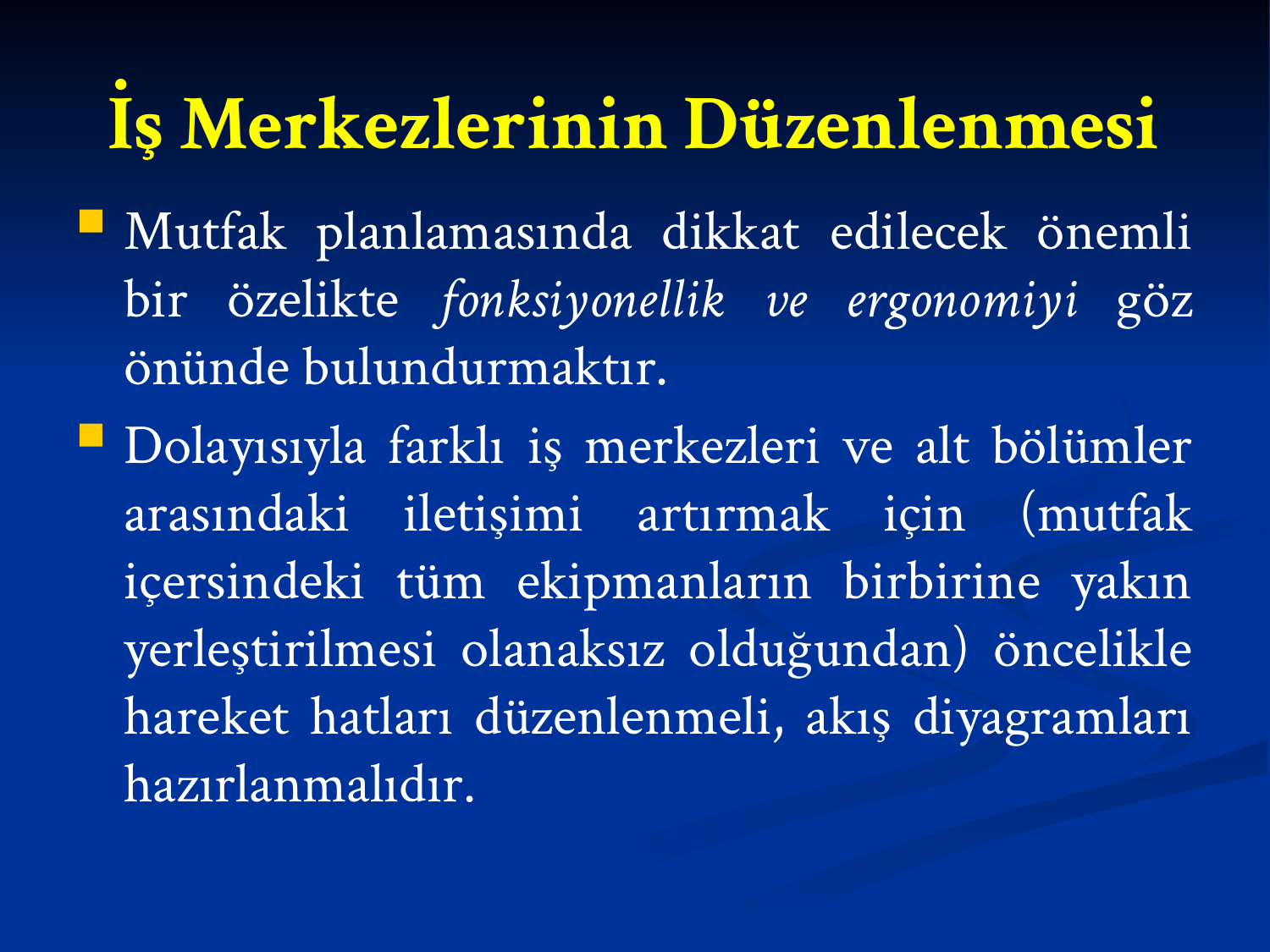

# İş Merkezlerinin Düzenlenmesi
Mutfak planlamasında dikkat edilecek önemli bir özelikte fonksiyonellik ve ergonomiyi göz önünde bulundurmaktır.
Dolayısıyla farklı iş merkezleri ve alt bölümler arasındaki iletişimi artırmak için (mutfak içersindeki tüm ekipmanların birbirine yakın yerleştirilmesi olanaksız olduğundan) öncelikle hareket hatları düzenlenmeli, akış diyagramları hazırlanmalıdır.